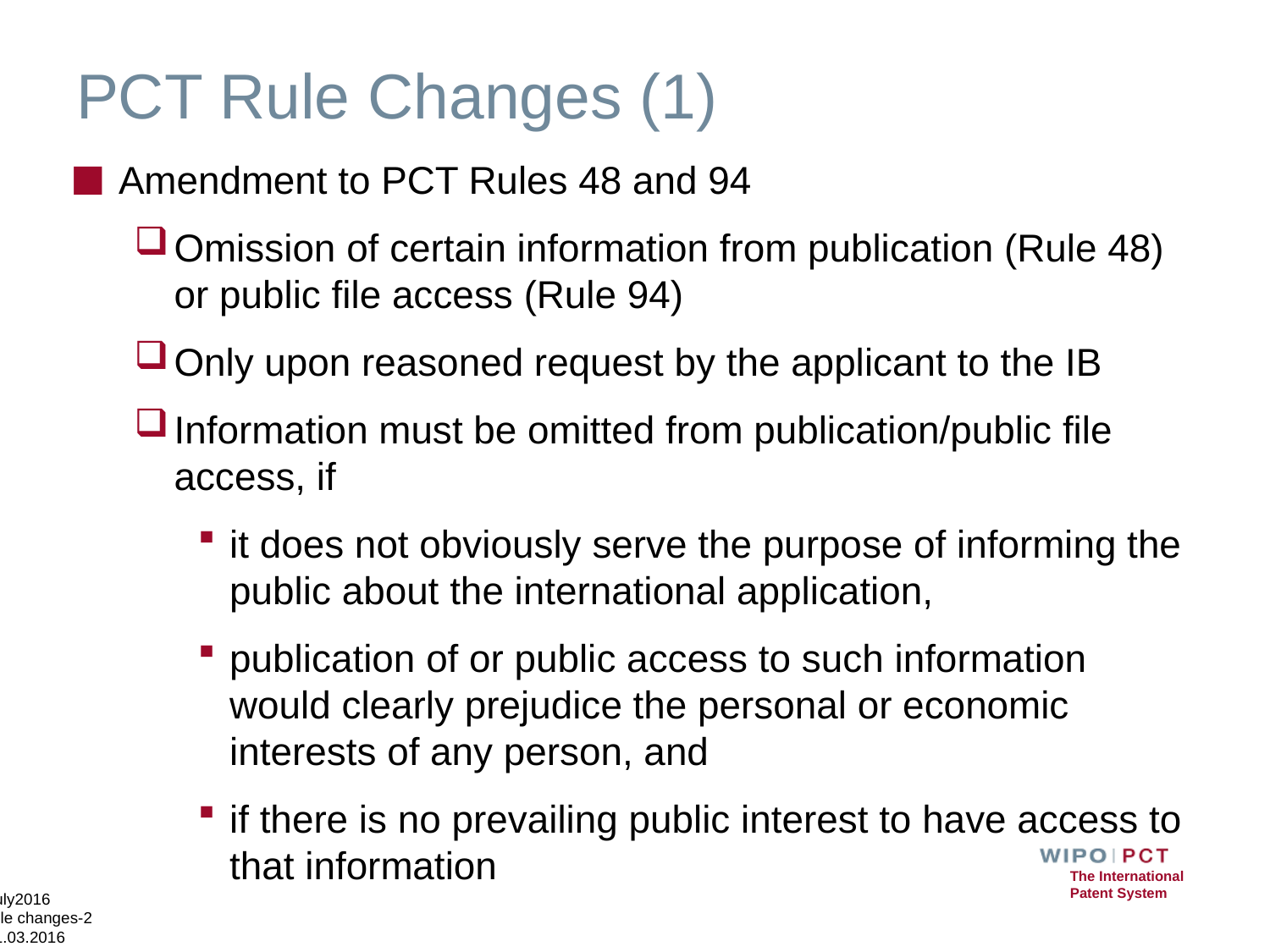

# PCT Rule Changes (1)
Amendment to PCT Rules 48 and 94
Omission of certain information from publication (Rule 48) or public file access (Rule 94)
Only upon reasoned request by the applicant to the IB
Information must be omitted from publication/public file access, if
it does not obviously serve the purpose of informing the public about the international application,
publication of or public access to such information would clearly prejudice the personal or economic interests of any person, and
if there is no prevailing public interest to have access to that information